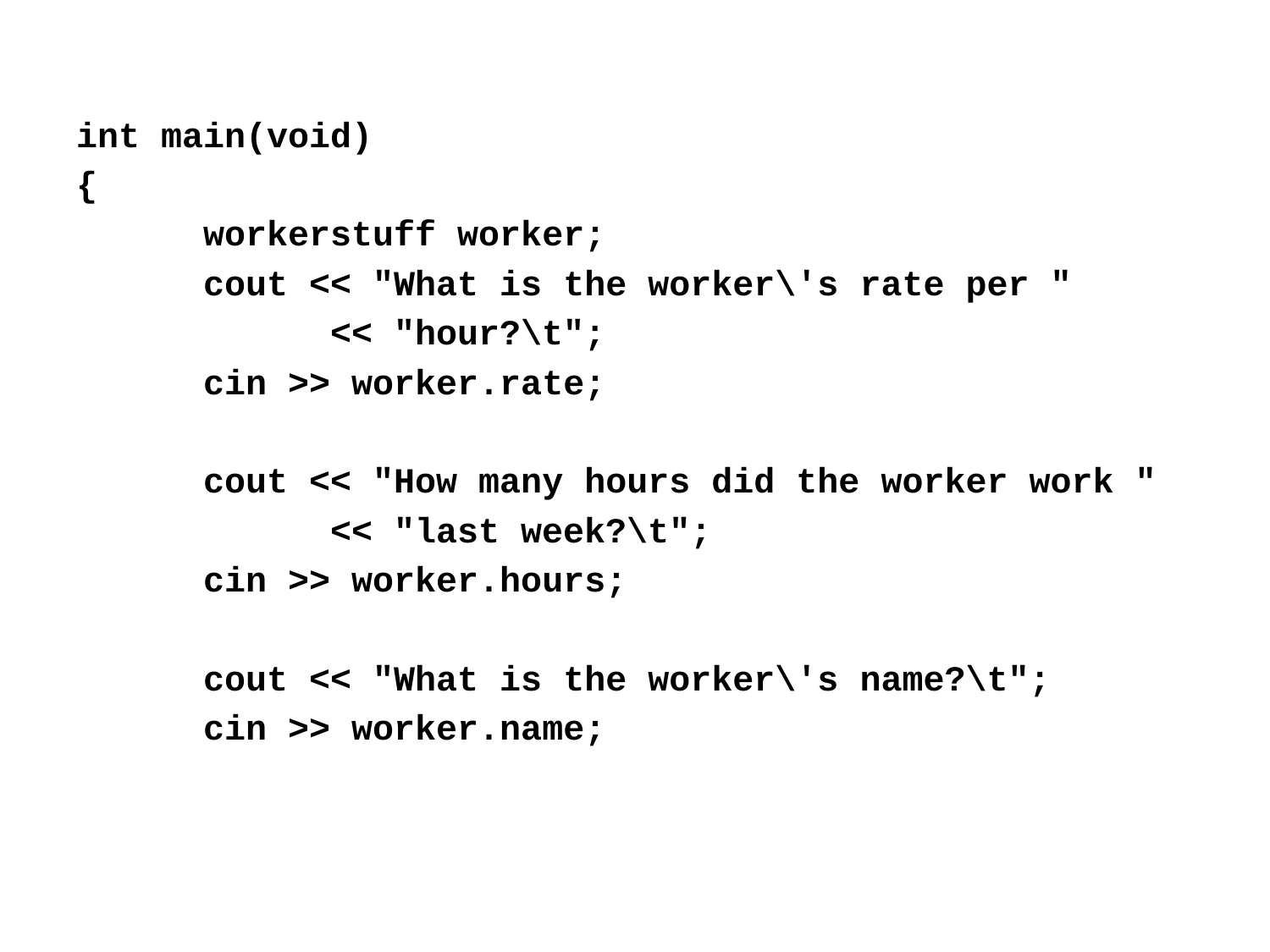

int main(void)
{
	workerstuff worker;
	cout << "What is the worker\'s rate per "
		<< "hour?\t";
	cin >> worker.rate;

	cout << "How many hours did the worker work "
		<< "last week?\t";
	cin >> worker.hours;

	cout << "What is the worker\'s name?\t";
	cin >> worker.name;